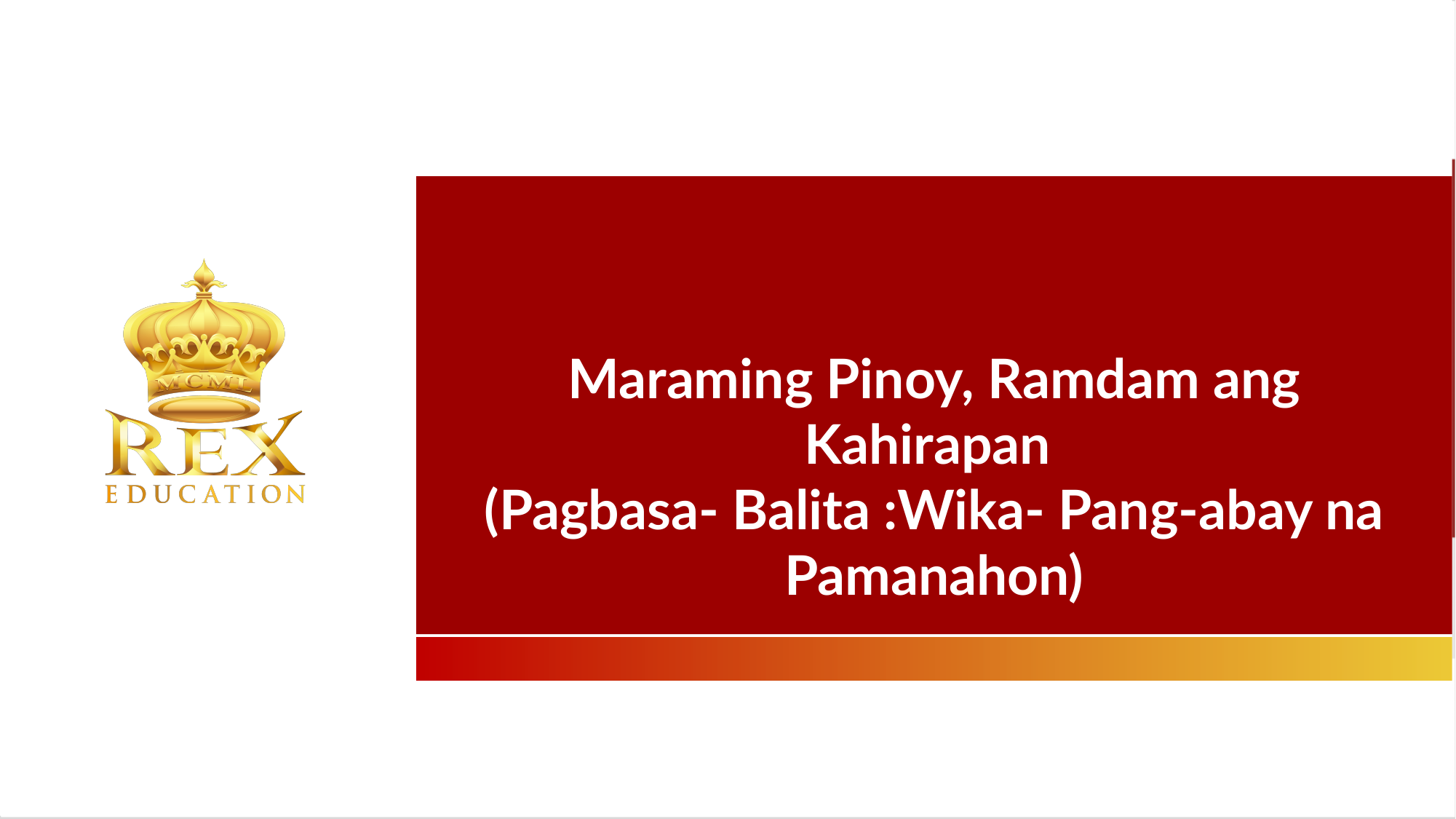

Maraming Pinoy, Ramdam ang Kahirapan
(Pagbasa- Balita :Wika- Pang-abay na Pamanahon)